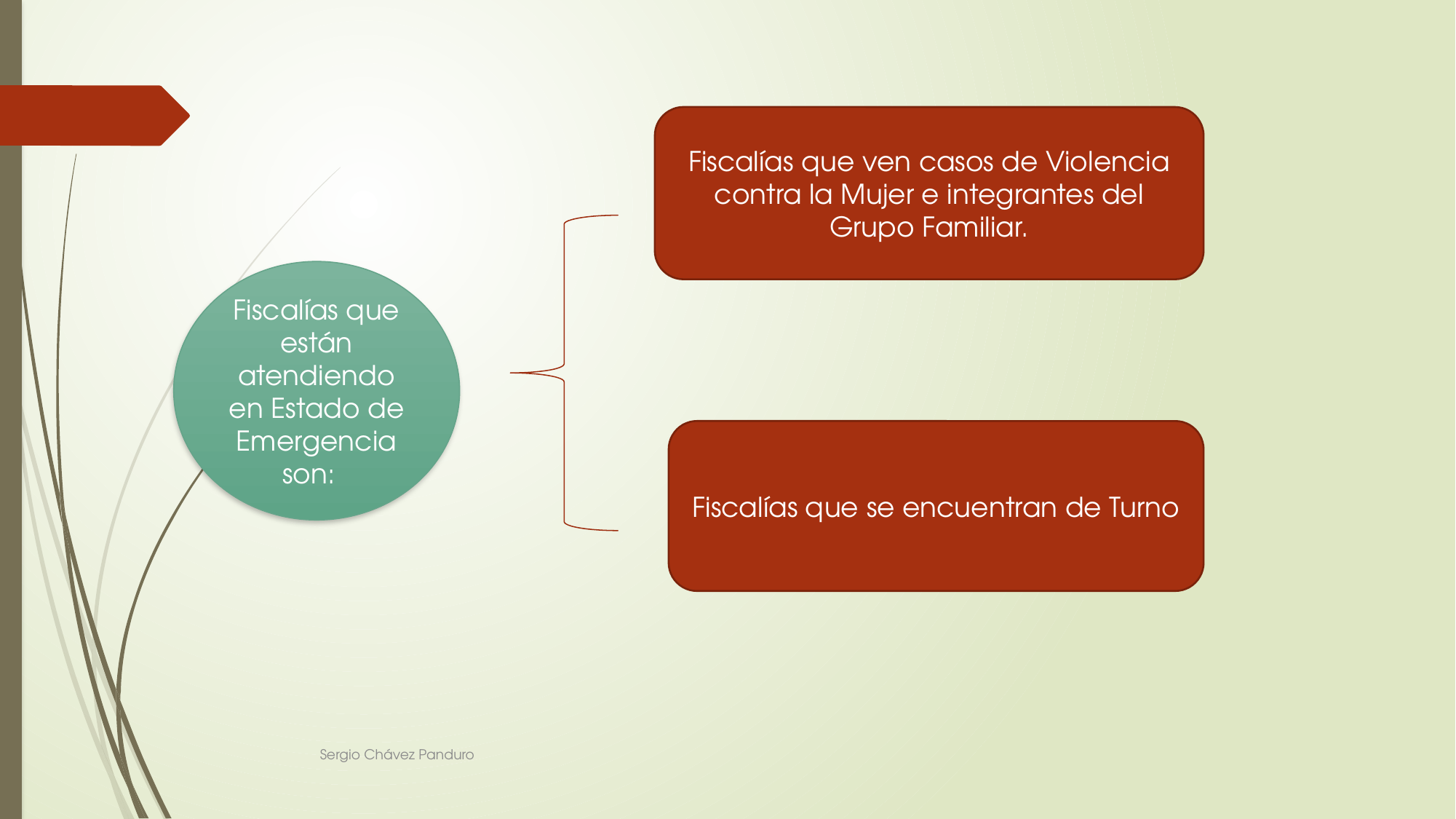

Fiscalías que ven casos de Violencia contra la Mujer e integrantes del Grupo Familiar.

Fiscalías que están atendiendo en Estado de Emergencia son:
Fiscalías que se encuentran de Turno
Sergio Chávez Panduro